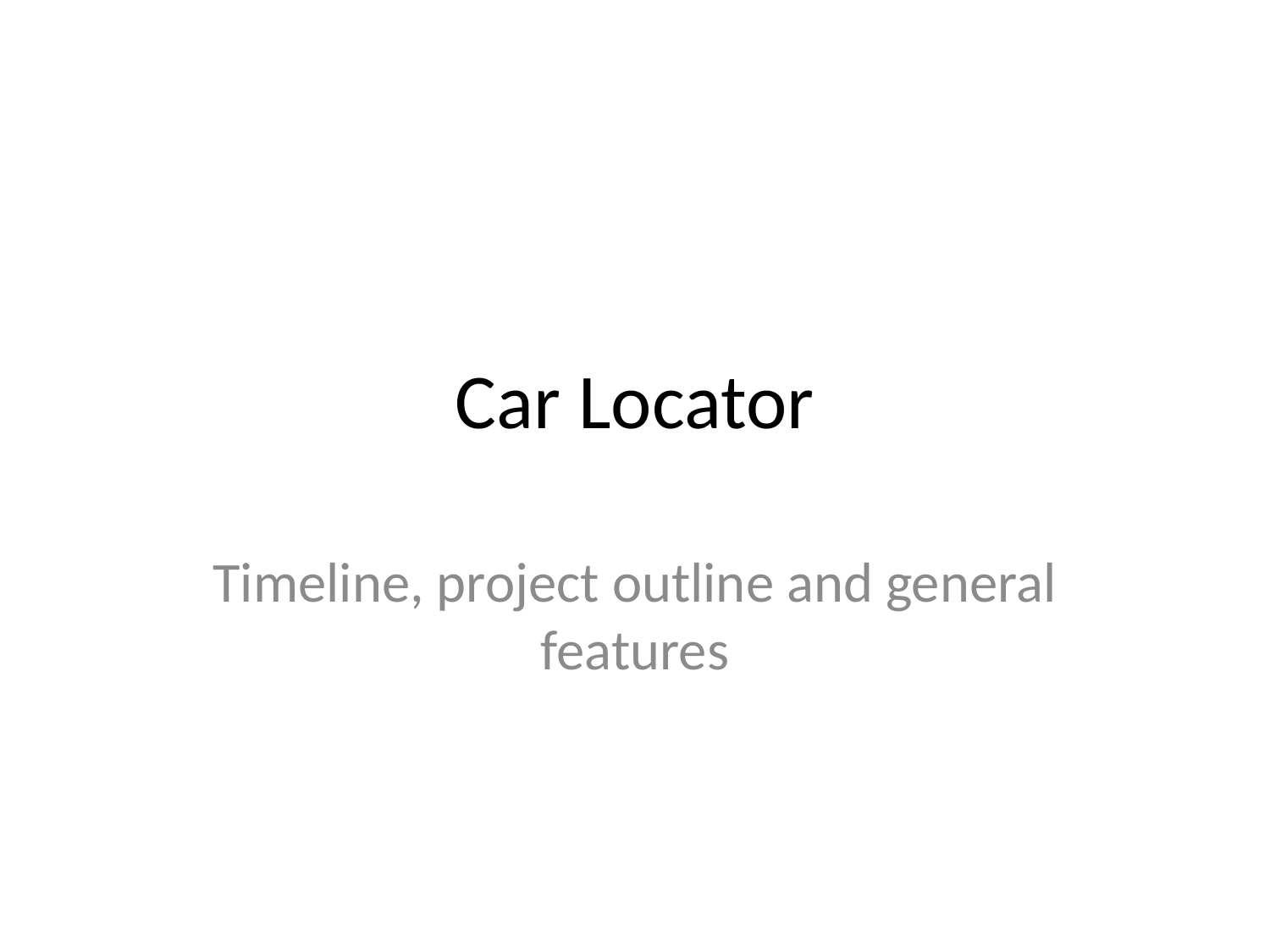

# Car Locator
Timeline, project outline and general features